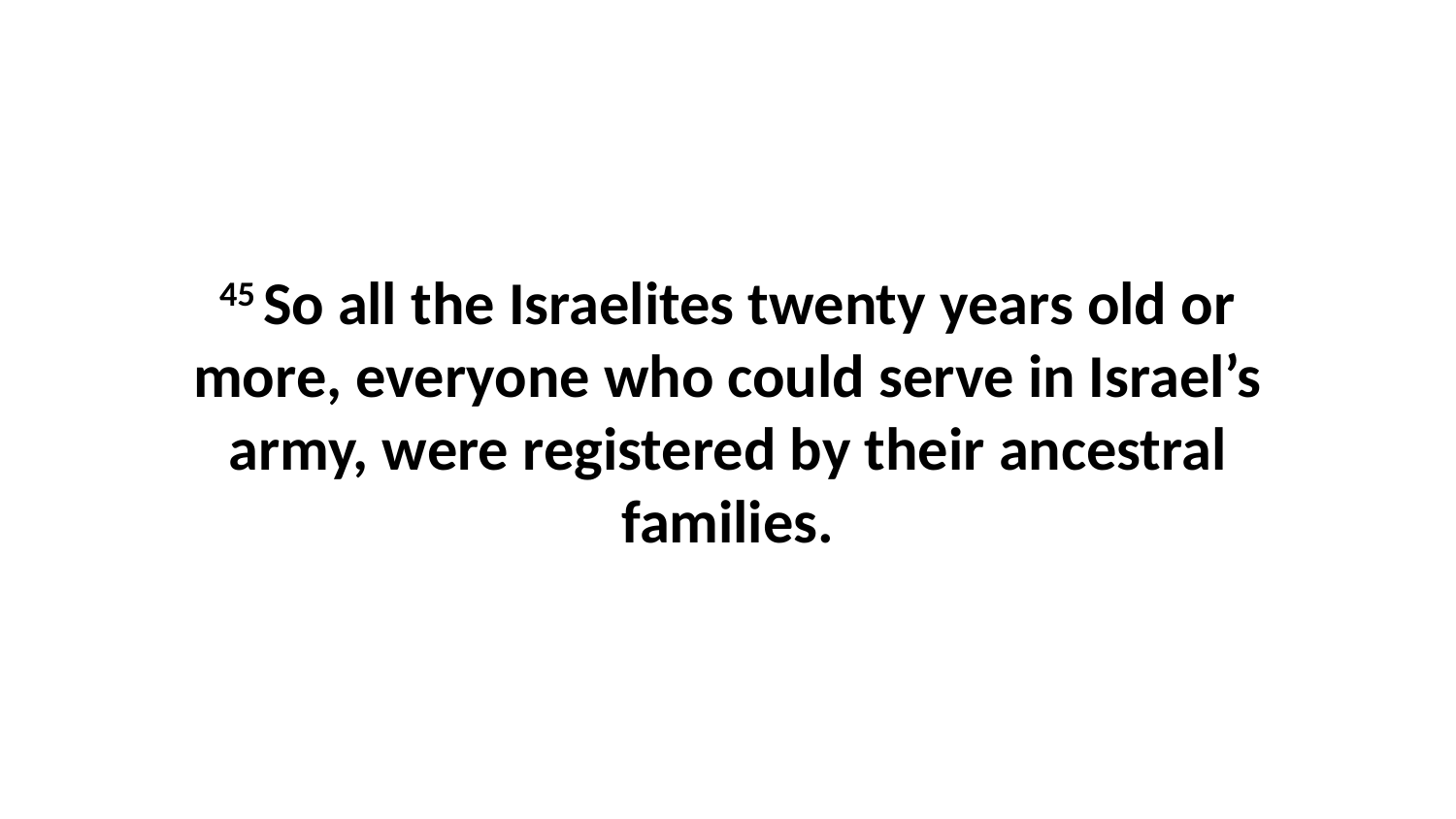

45 So all the Israelites twenty years old or more, everyone who could serve in Israel’s army, were registered by their ancestral families.